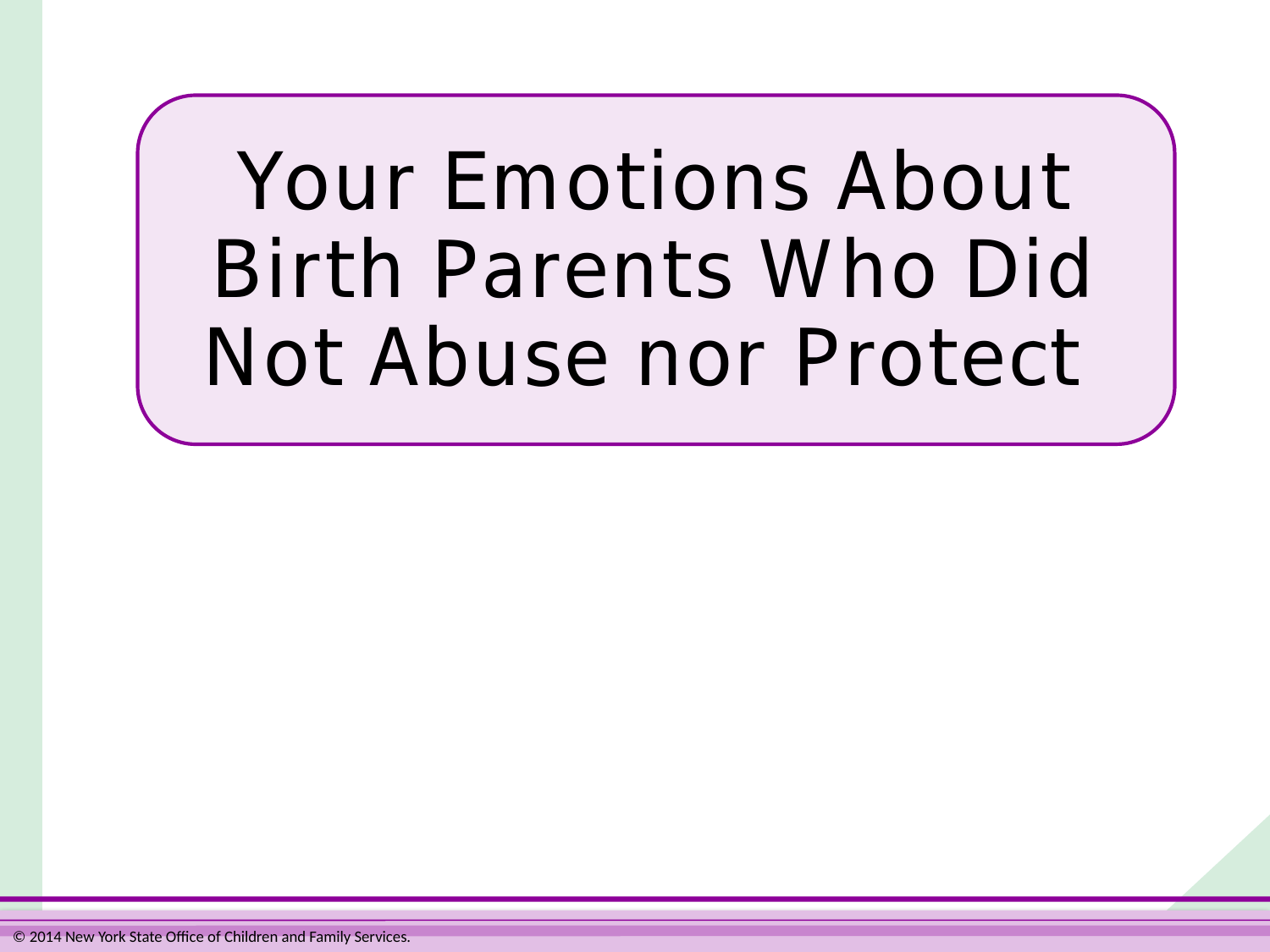

Your Emotions About Birth Parents Who Did Not Abuse nor Protect